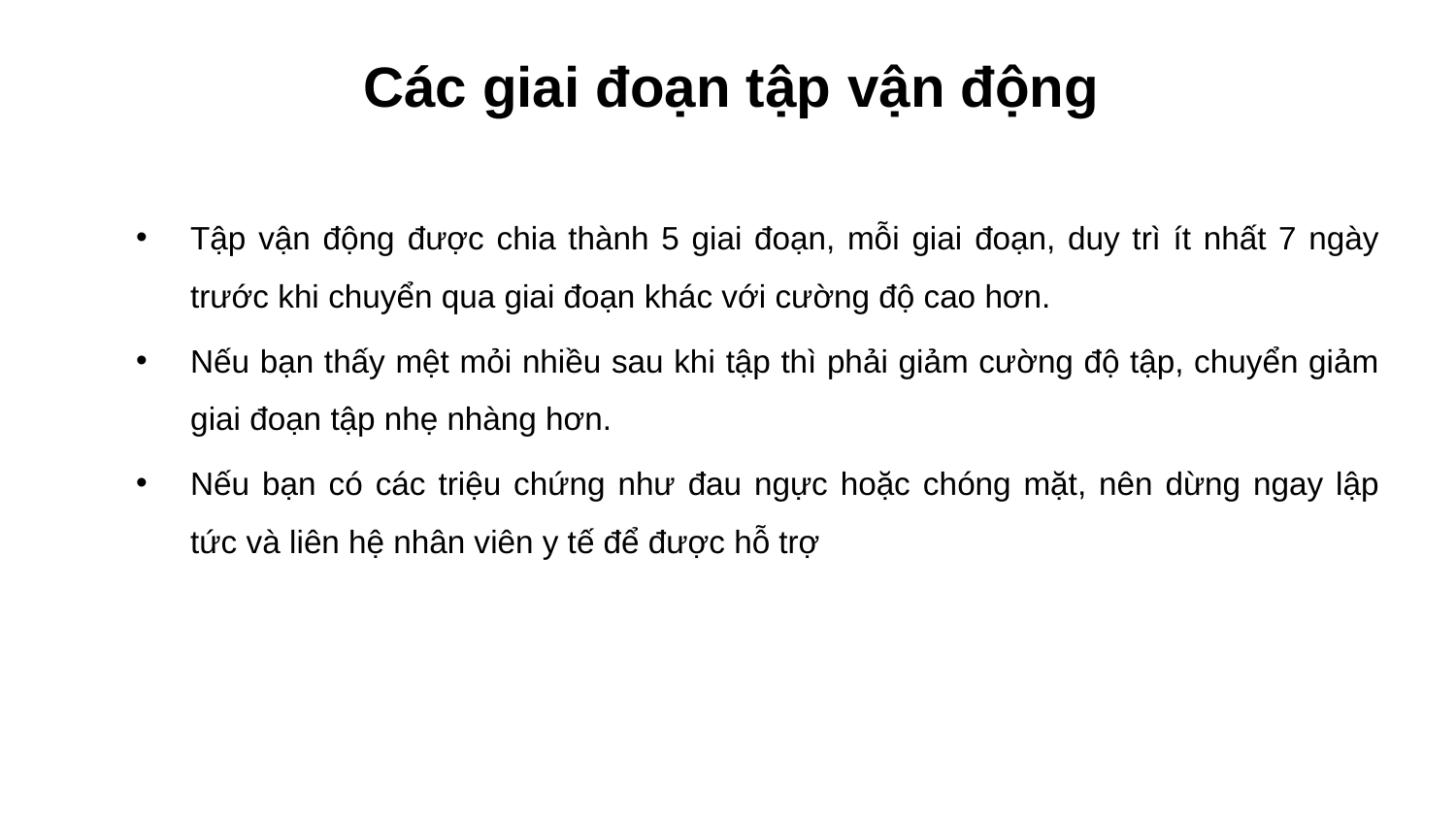

# Các giai đoạn tập vận động
Tập vận động được chia thành 5 giai đoạn, mỗi giai đoạn, duy trì ít nhất 7 ngày trước khi chuyển qua giai đoạn khác với cường độ cao hơn.
Nếu bạn thấy mệt mỏi nhiều sau khi tập thì phải giảm cường độ tập, chuyển giảm giai đoạn tập nhẹ nhàng hơn.
Nếu bạn có các triệu chứng như đau ngực hoặc chóng mặt, nên dừng ngay lập tức và liên hệ nhân viên y tế để được hỗ trợ